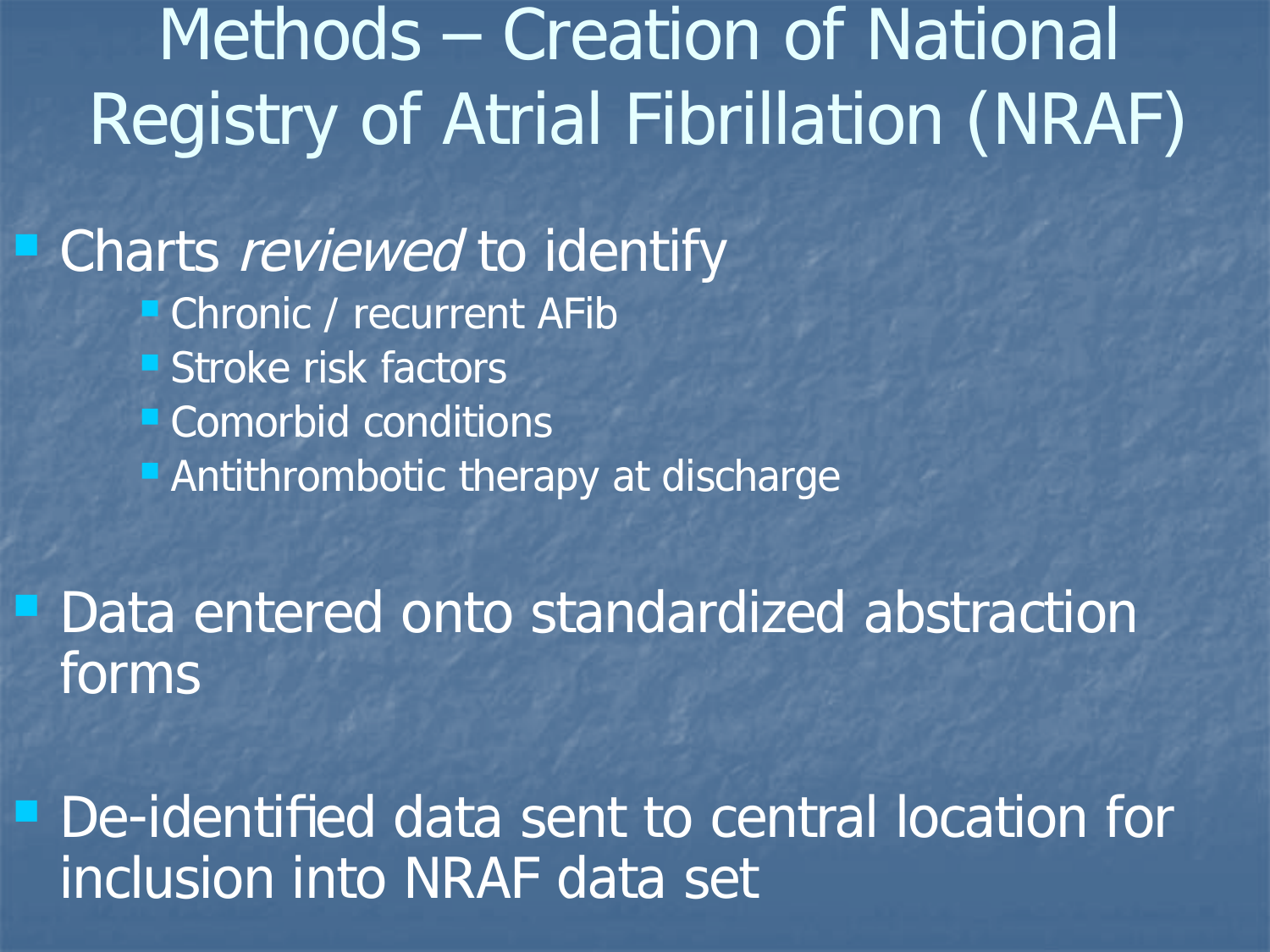

# Methods – Creation of National Registry of Atrial Fibrillation (NRAF)

Charts reviewed to identify
Chronic / recurrent AFib
Stroke risk factors
Comorbid conditions
Antithrombotic therapy at discharge

Data entered onto standardized abstraction forms

De-identified data sent to central location for inclusion into NRAF data set